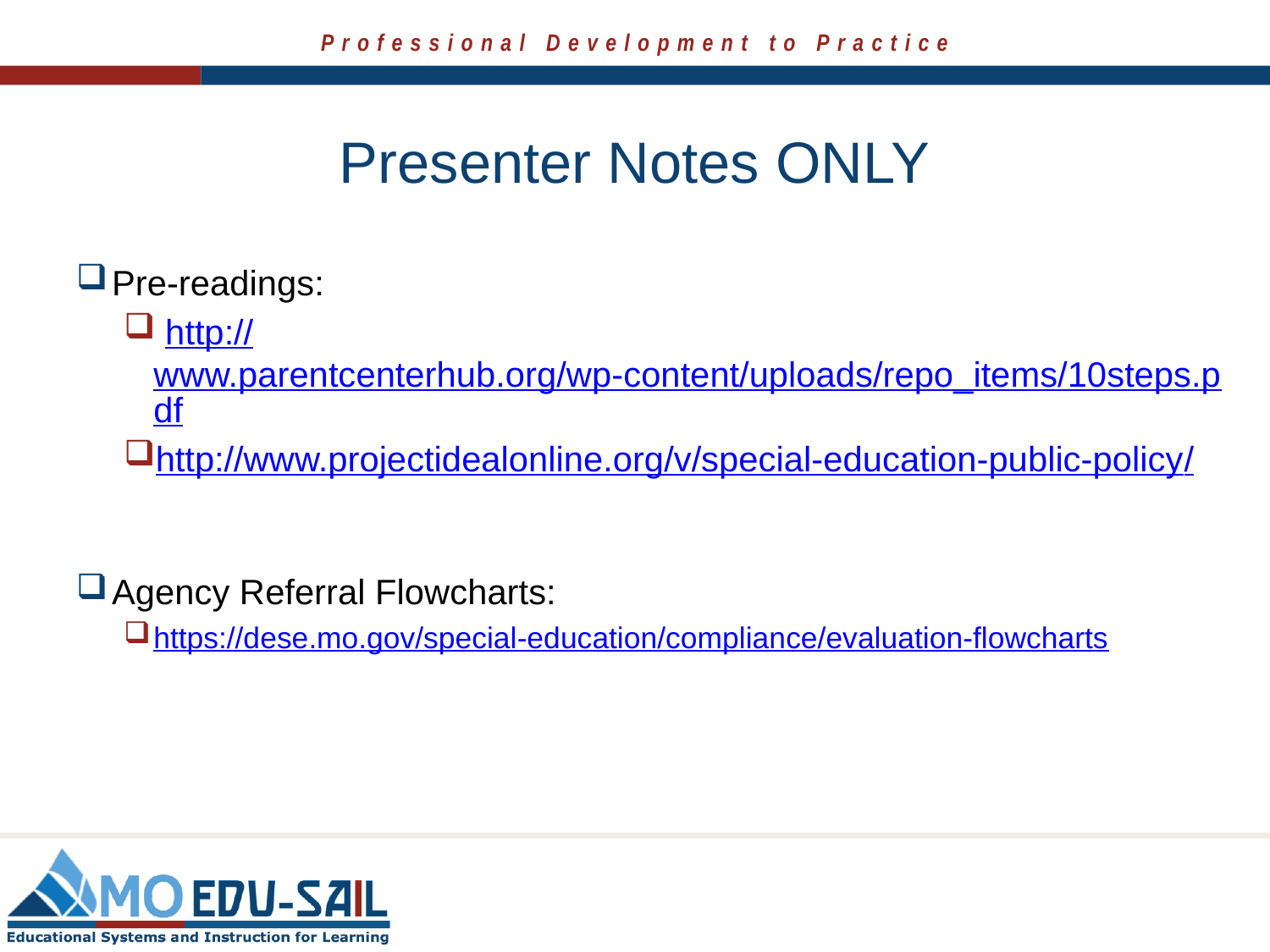

# Presenter Notes ONLY
Pre-readings:
 http://www.parentcenterhub.org/wp-content/uploads/repo_items/10steps.pdf
http://www.projectidealonline.org/v/special-education-public-policy/

Agency Referral Flowcharts:
https://dese.mo.gov/special-education/compliance/evaluation-flowcharts